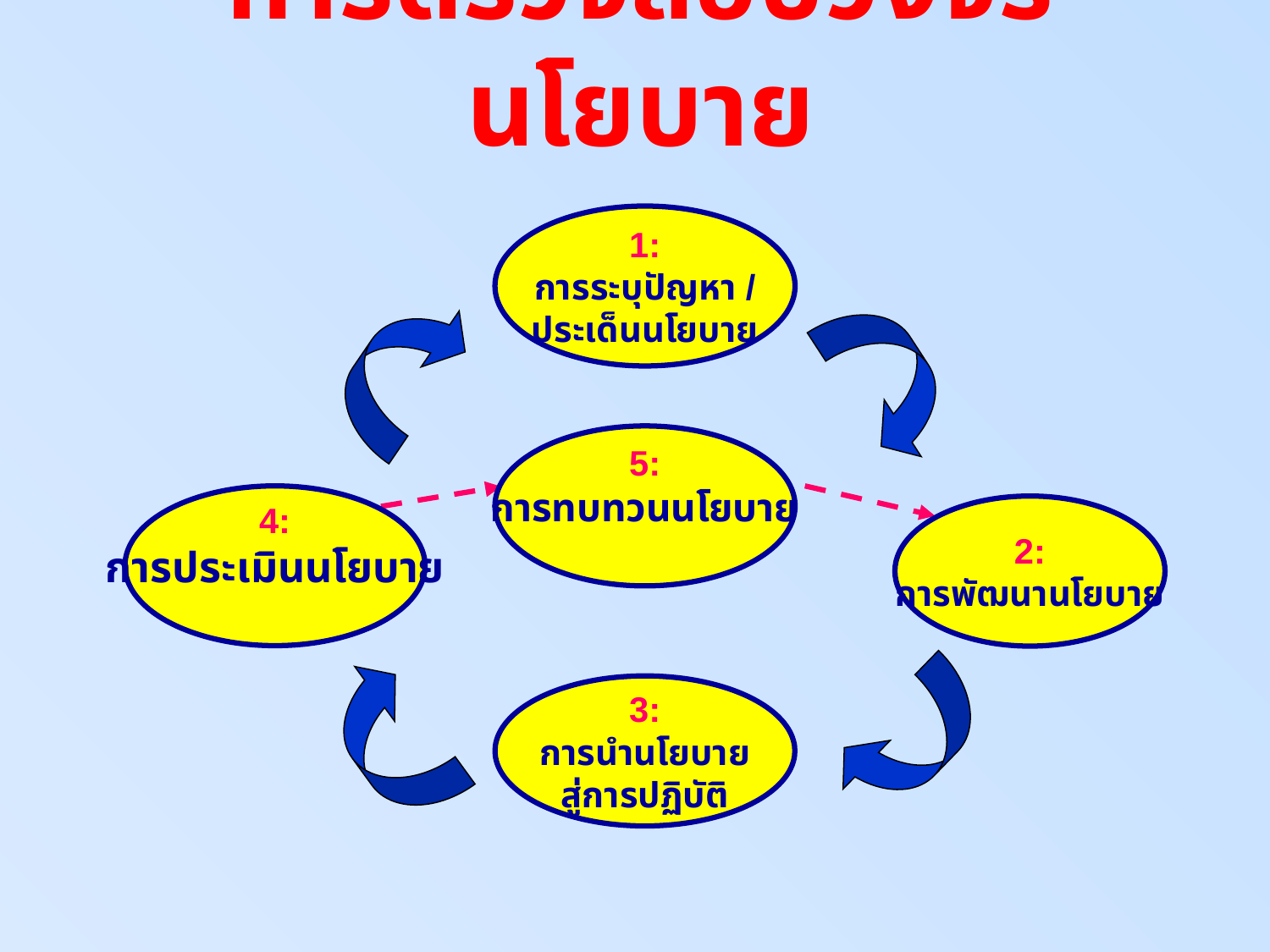

การตรวจสอบวงจรนโยบาย
1:
การระบุปัญหา /
ประเด็นนโยบาย

5:
การทบทวนนโยบาย

4:
การประเมินนโยบาย

2:
การพัฒนานโยบาย

3:
การนำนโยบาย
สู่การปฏิบัติ